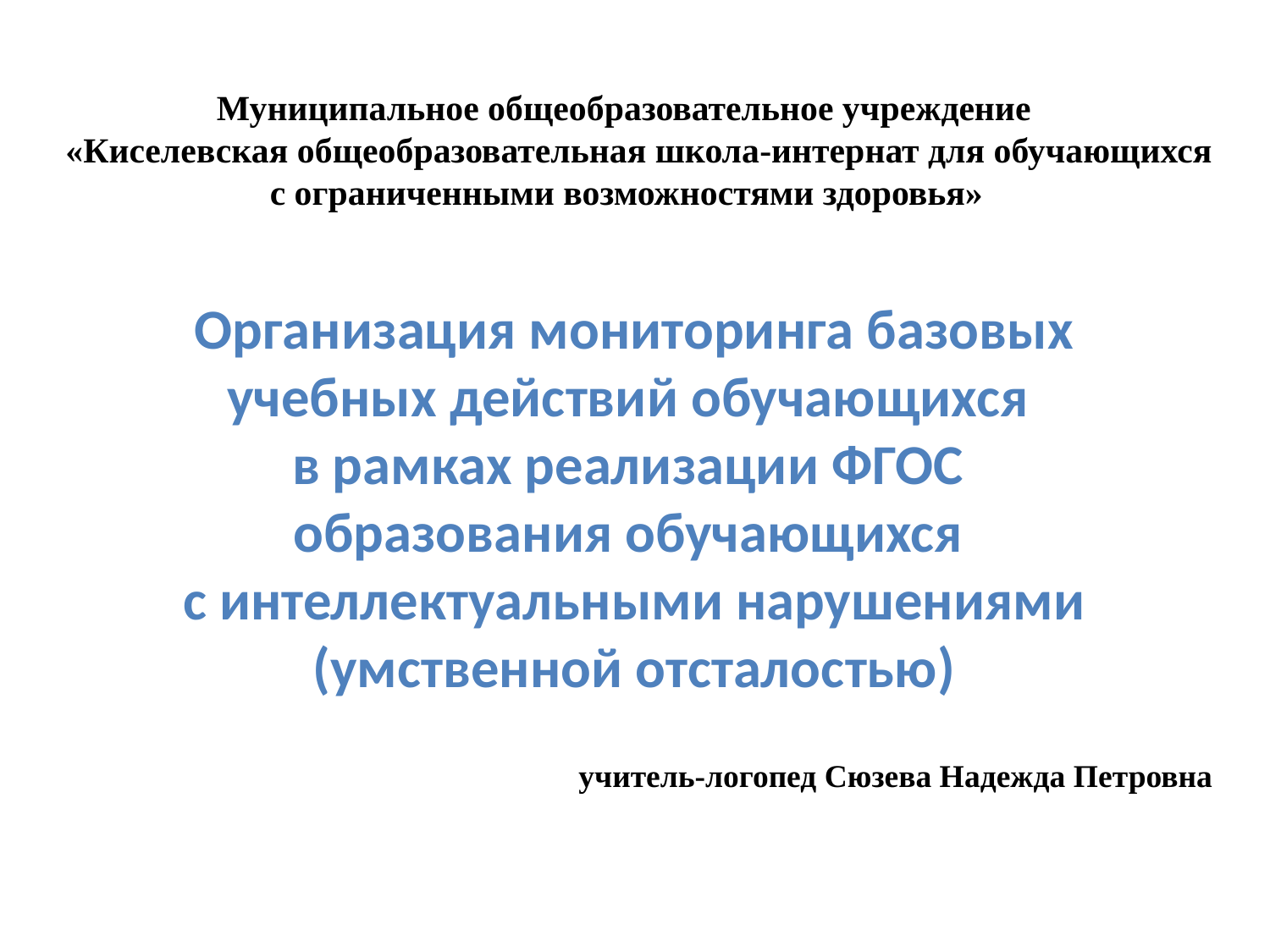

Муниципальное общеобразовательное учреждение
 «Киселевская общеобразовательная школа-интернат для обучающихся
                        с ограниченными возможностями здоровья»
Организация мониторинга базовых
учебных действий обучающихся
в рамках реализации ФГОС
образования обучающихся
с интеллектуальными нарушениями
(умственной отсталостью)
учитель-логопед Сюзева Надежда Петровна